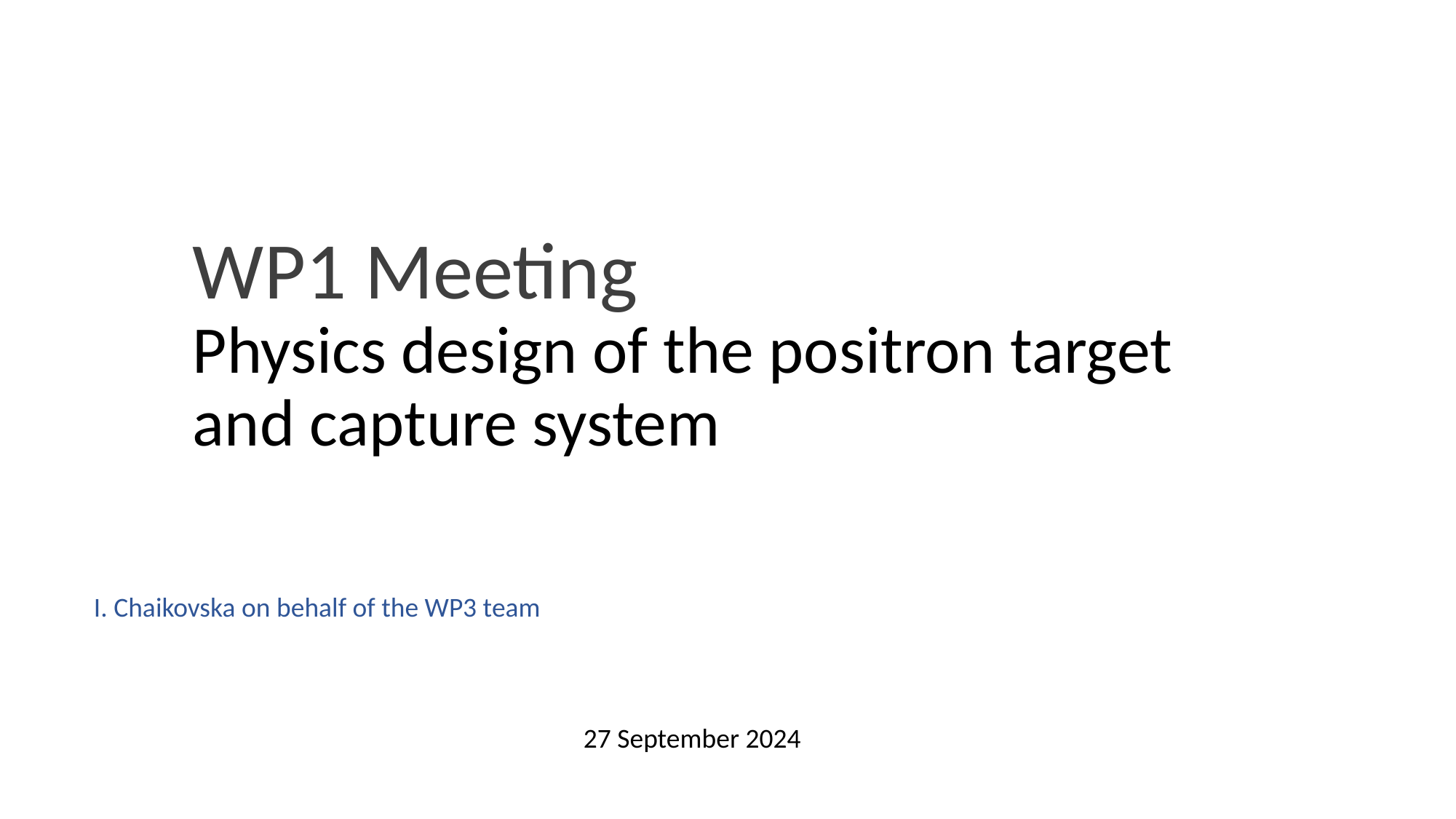

WP1 Meeting
Physics design of the positron target and capture system
I. Chaikovska on behalf of the WP3 team
27 September 2024